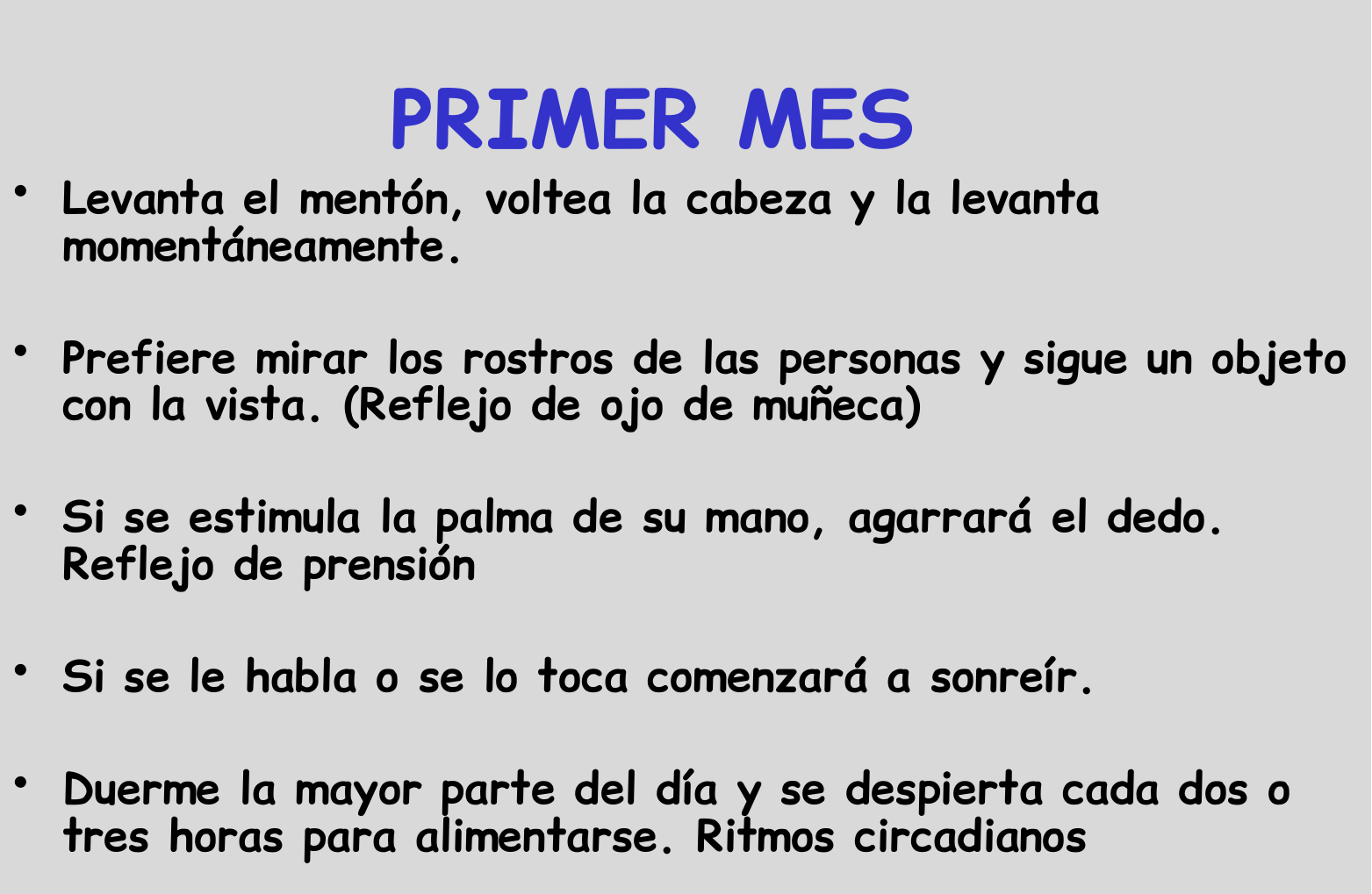

# PRIMER MES
Levanta el mentón, voltea la cabeza y la levanta momentáneamente.

Prefiere mirar los rostros de las personas y sigue un objeto con la vista. (Reflejo de ojo de muñeca)

Si se estimula la palma de su mano, agarrará el dedo. Reflejo de prensión

Si se le habla o se lo toca comenzará a sonreír.

Duerme la mayor parte del día y se despierta cada dos o tres horas para alimentarse. Ritmos circadianos